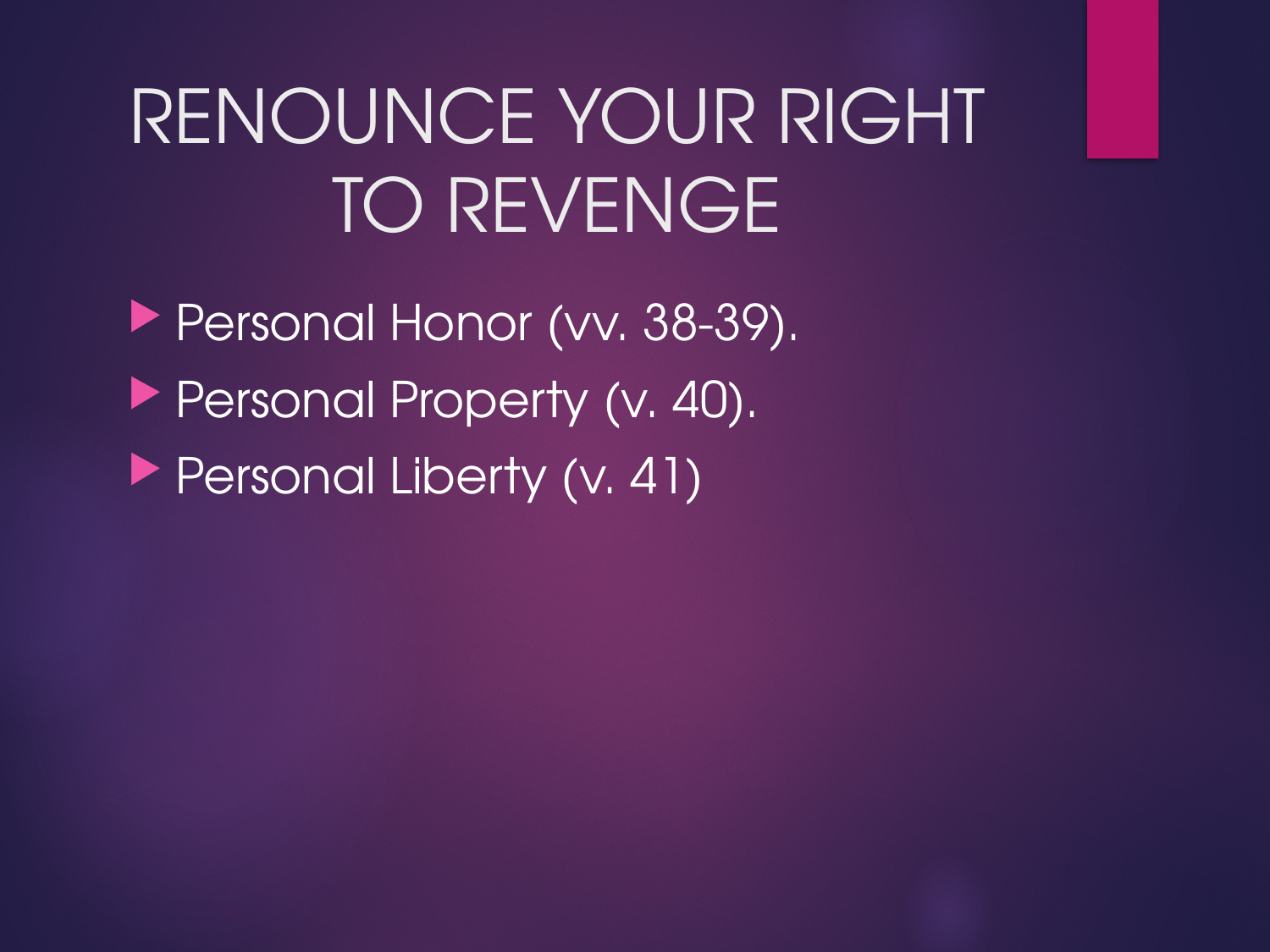

# RENOUNCE YOUR RIGHT TO REVENGE
Personal Honor (vv. 38-39).
Personal Property (v. 40).
Personal Liberty (v. 41)